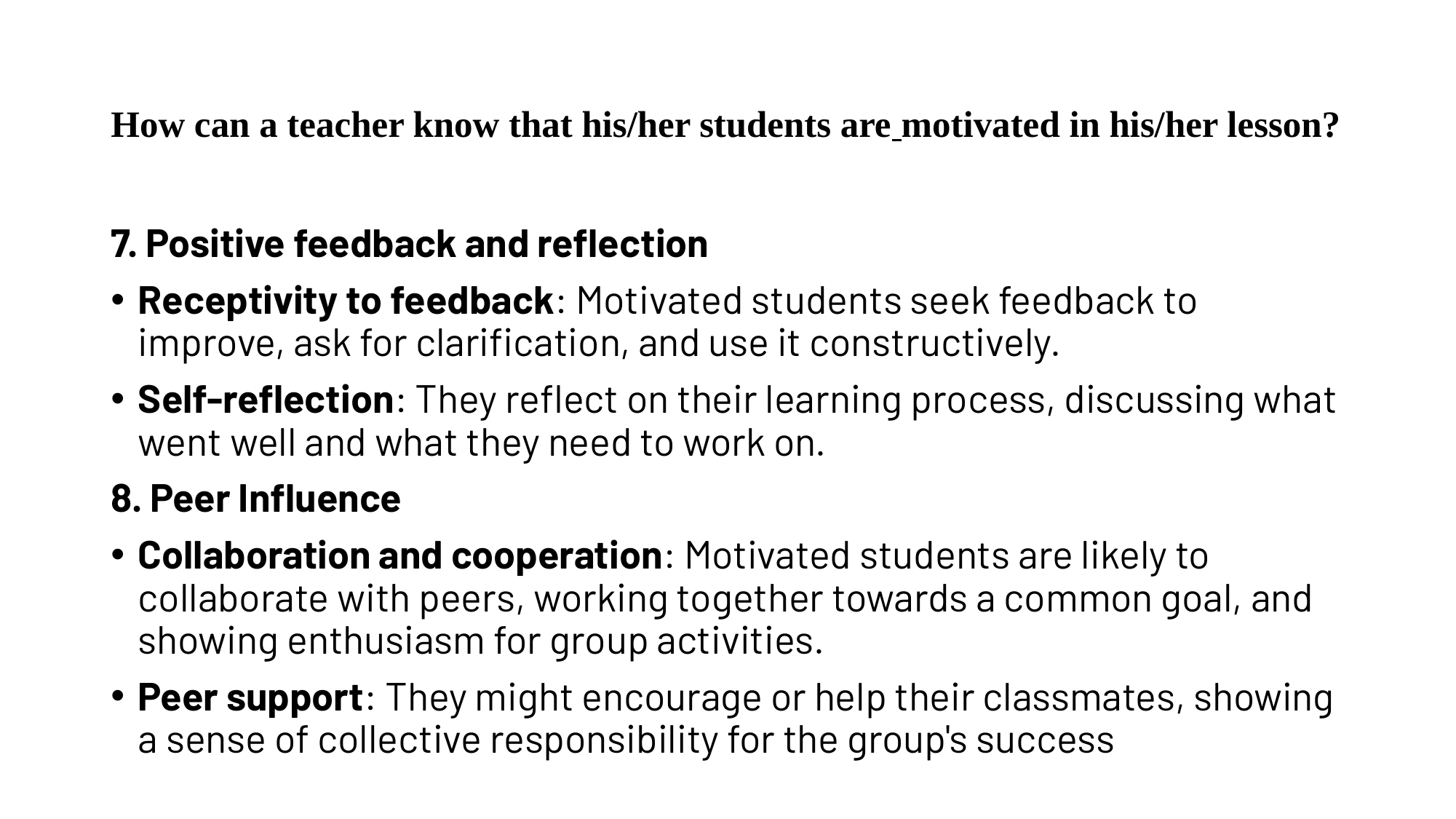

# How can a teacher know that his/her students are motivated in his/her lesson?
7. Positive feedback and reflection
Receptivity to feedback: Motivated students seek feedback to improve, ask for clarification, and use it constructively.
Self-reflection: They reflect on their learning process, discussing what went well and what they need to work on.
8. Peer Influence
Collaboration and cooperation: Motivated students are likely to collaborate with peers, working together towards a common goal, and showing enthusiasm for group activities.
Peer support: They might encourage or help their classmates, showing a sense of collective responsibility for the group's success